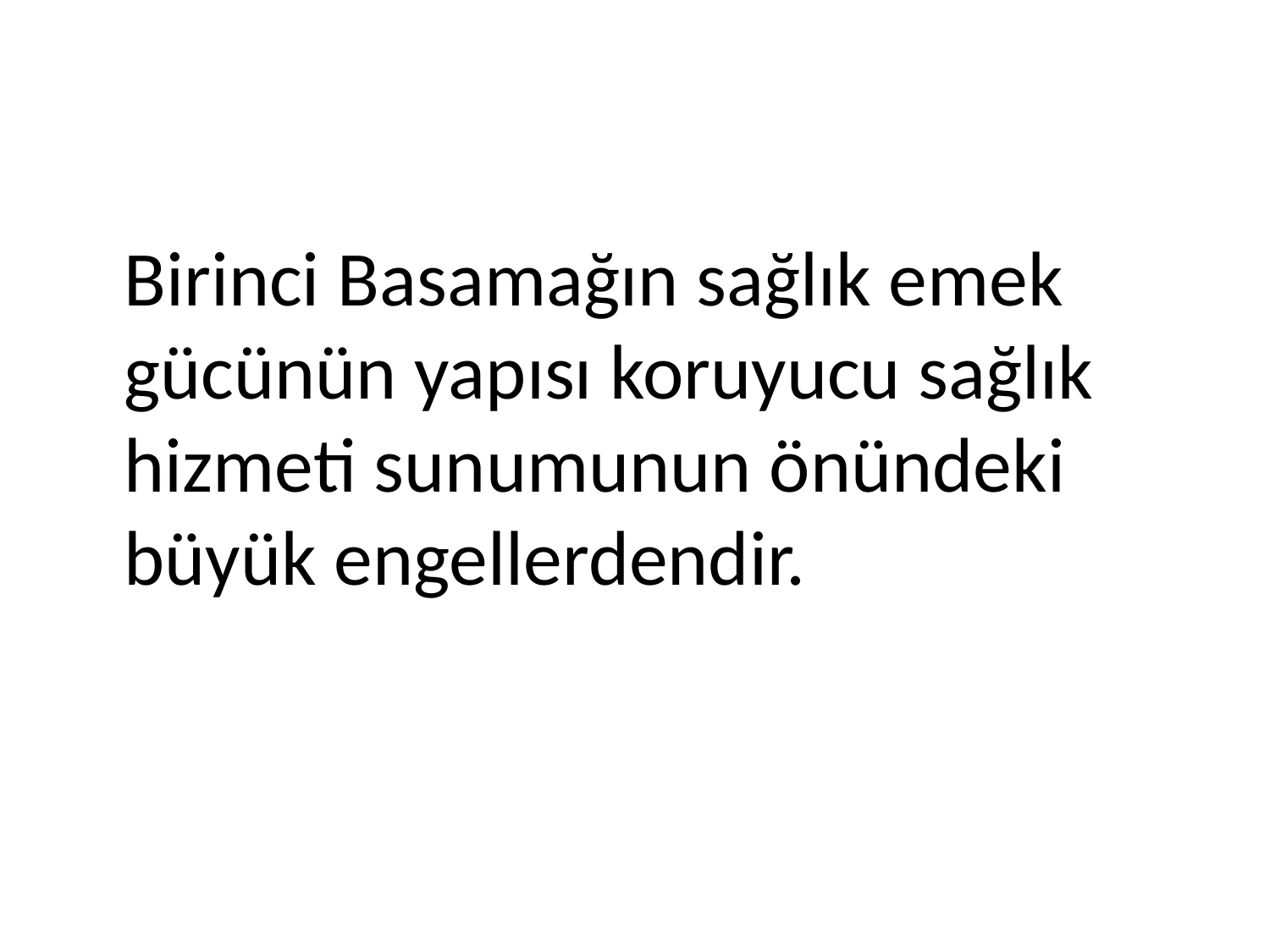

Birinci Basamağın sağlık emek gücünün yapısı koruyucu sağlık hizmeti sunumunun önündeki büyük engellerdendir.